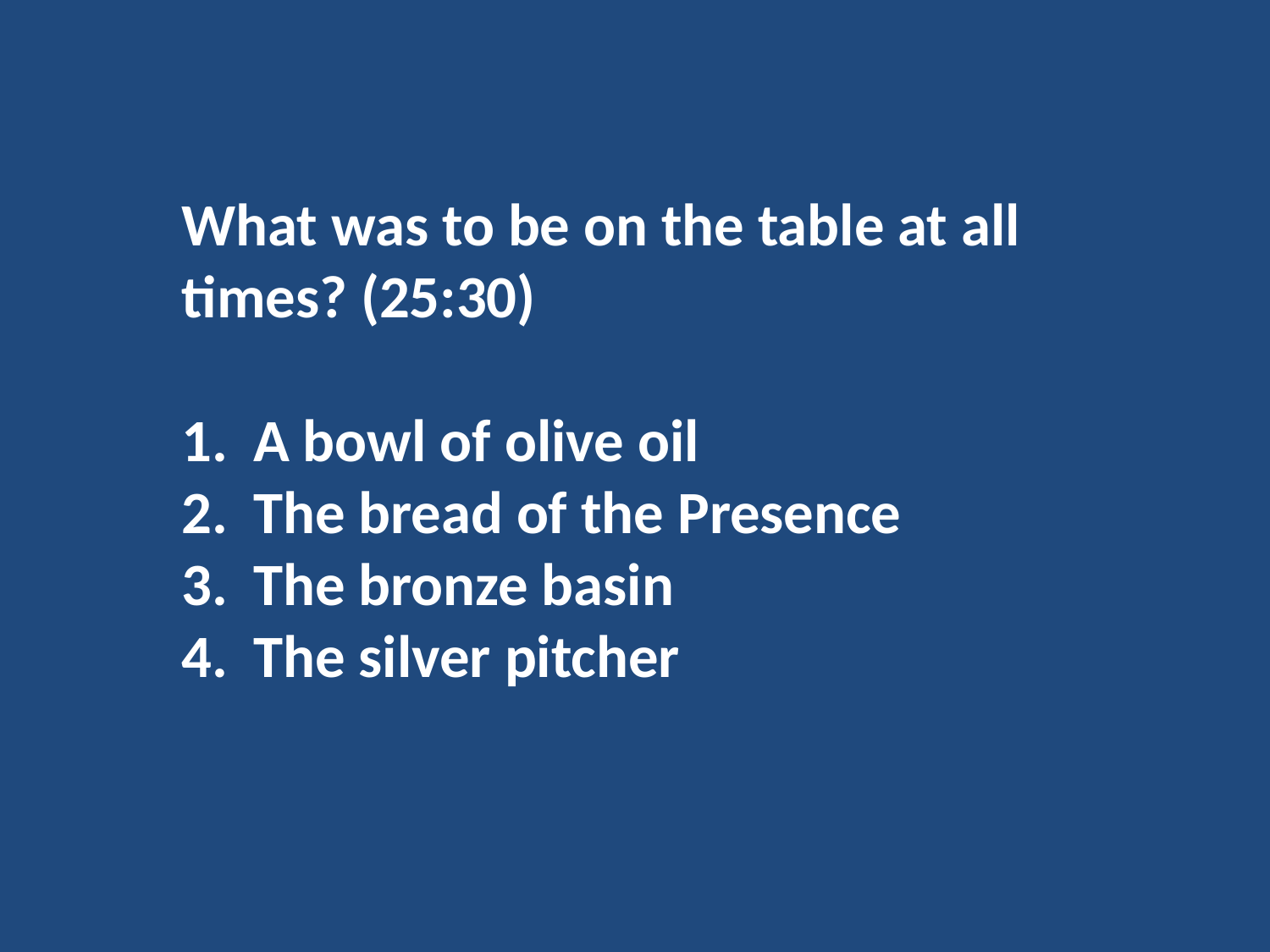

What was to be on the table at all times? (25:30)

A bowl of olive oil
The bread of the Presence
The bronze basin
The silver pitcher